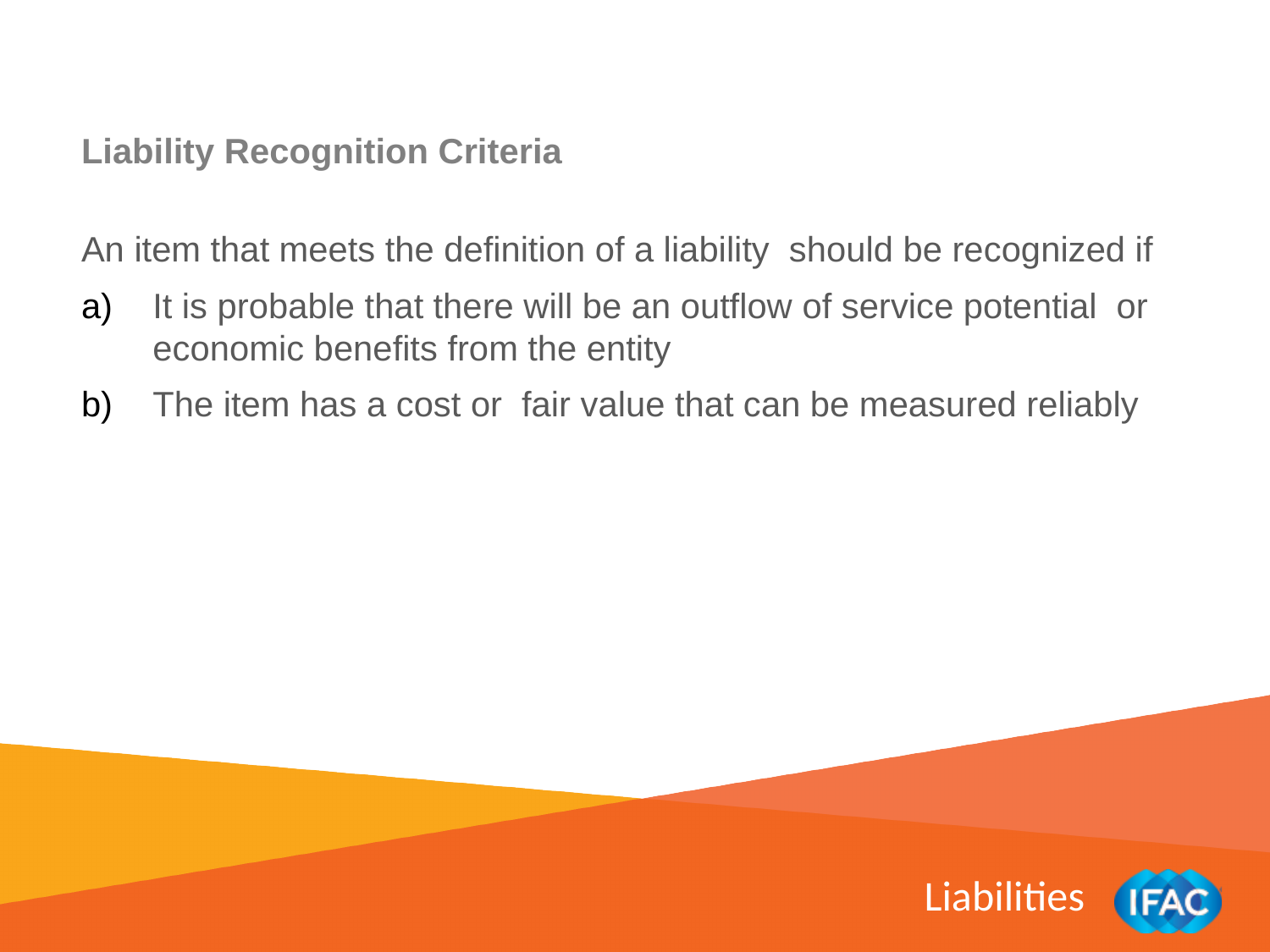

Liability Recognition Criteria

An item that meets the definition of a liability  should be recognized if
It is probable that there will be an outflow of service potential  or economic benefits from the entity
The item has a cost or  fair value that can be measured reliably

Liabilities